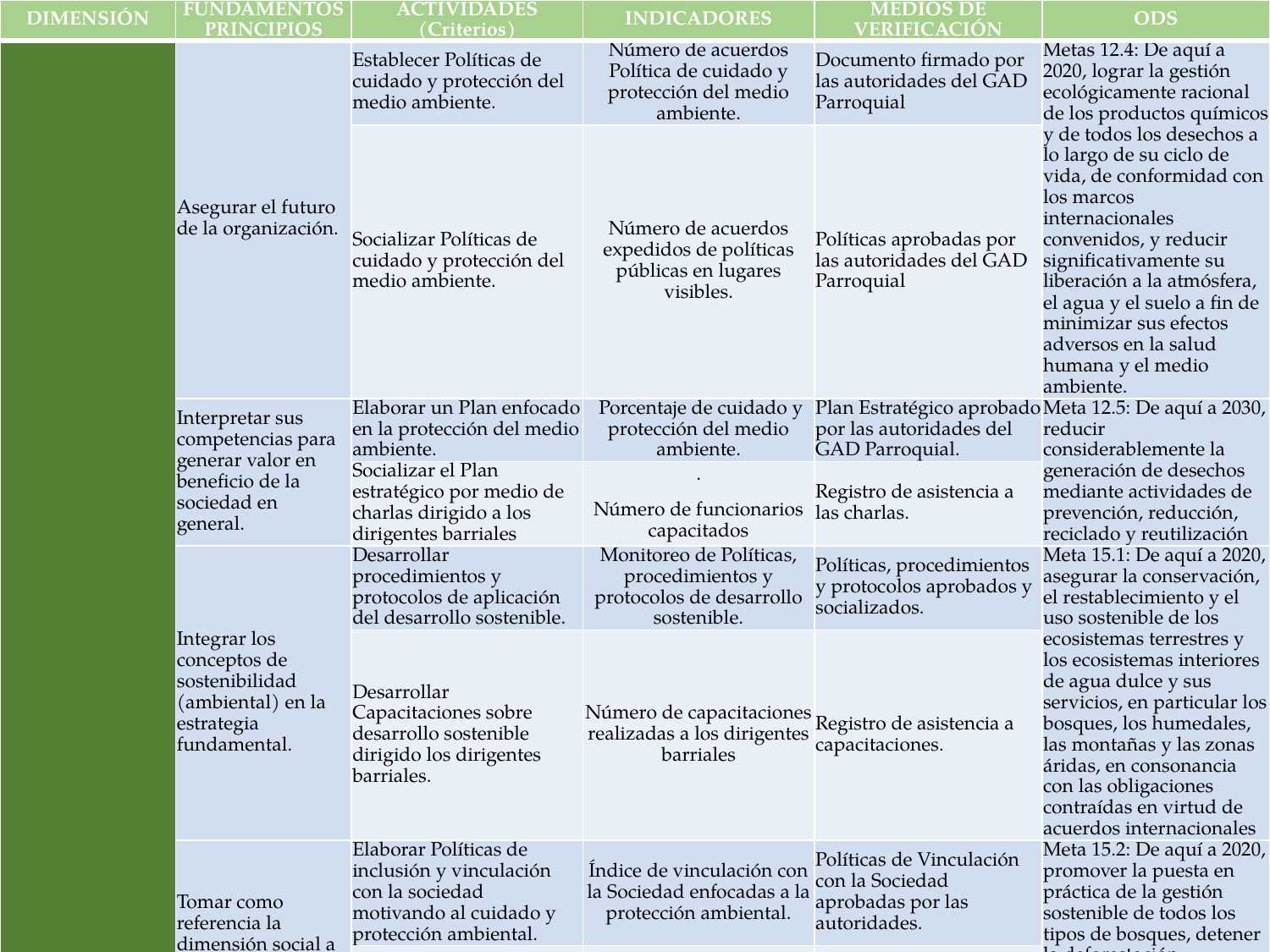

| DIMENSIÓN | FUNDAMENTOS PRINCIPIOS | ACTIVIDADES (Criterios) | INDICADORES | MEDIOS DE VERIFICACIÓN | ODS |
| --- | --- | --- | --- | --- | --- |
| AMBIENTAL | Asegurar el futuro de la organización. | Establecer Políticas de cuidado y protección del medio ambiente. | Número de acuerdos Política de cuidado y protección del medio ambiente. | Documento firmado por las autoridades del GAD Parroquial | Metas 12.4: De aquí a 2020, lograr la gestión ecológicamente racional de los productos químicos y de todos los desechos a lo largo de su ciclo de vida, de conformidad con los marcos internacionales convenidos, y reducir significativamente su liberación a la atmósfera, el agua y el suelo a fin de minimizar sus efectos adversos en la salud humana y el medio ambiente. |
|  |  | Socializar Políticas de cuidado y protección del medio ambiente. | Número de acuerdos expedidos de políticas públicas en lugares visibles. | Políticas aprobadas por las autoridades del GAD Parroquial |  |
|  | Interpretar sus competencias para generar valor en beneficio de la sociedad en general. | Elaborar un Plan enfocado en la protección del medio ambiente. | Porcentaje de cuidado y protección del medio ambiente. | Plan Estratégico aprobado por las autoridades del GAD Parroquial. | Meta 12.5: De aquí a 2030, reducir considerablemente la generación de desechos mediante actividades de prevención, reducción, reciclado y reutilización |
|  |  | Socializar el Plan estratégico por medio de charlas dirigido a los dirigentes barriales | . Número de funcionarios capacitados | Registro de asistencia a las charlas. |  |
|  | Integrar los conceptos de sostenibilidad (ambiental) en la estrategia fundamental. | Desarrollar procedimientos y protocolos de aplicación del desarrollo sostenible. | Monitoreo de Políticas, procedimientos y protocolos de desarrollo sostenible. | Políticas, procedimientos y protocolos aprobados y socializados. | Meta 15.1: De aquí a 2020, asegurar la conservación, el restablecimiento y el uso sostenible de los ecosistemas terrestres y los ecosistemas interiores de agua dulce y sus servicios, en particular los bosques, los humedales, las montañas y las zonas áridas, en consonancia con las obligaciones contraídas en virtud de acuerdos internacionales |
|  |  | Desarrollar Capacitaciones sobre desarrollo sostenible dirigido los dirigentes barriales. | Número de capacitaciones realizadas a los dirigentes barriales | Registro de asistencia a capacitaciones. |  |
|  | Tomar como referencia la dimensión social a la hora de equilibrar las políticas públicas que afrontan. | Elaborar Políticas de inclusión y vinculación con la sociedad motivando al cuidado y protección ambiental. | Índice de vinculación con la Sociedad enfocadas a la protección ambiental. | Políticas de Vinculación con la Sociedad aprobadas por las autoridades. | Meta 15.2: De aquí a 2020, promover la puesta en práctica de la gestión sostenible de todos los tipos de bosques, detener la deforestación, recuperar los bosques degradados y aumentar considerablemente la forestación y la reforestación a nivel mundial. |
|  |  | Desarrollar convenios de vinculación con la sociedad enfocados a la protección ambiental. | Número de convenios de vinculación firmados con diferentes tipos de Organizaciones | Documentos de vinculación firmados por las partes interesadas. |  |
|  | Animar a los grupos de interés a participar en actividades en beneficio de la sociedad. | Formar equipos, para trabajar en proyectos ambientales. | Número de equipos de trabajo formados, para trabajar en proyectos ambientales | Informe de los equipos de trabajo. | Meta 15.4: De aquí a 2030, asegurar la conservación de los ecosistemas montañosos, incluida su diversidad biológica, a fin de mejorar su capacidad de proporcionar beneficios esenciales para el desarrollo sostenible. |
|  |  | Capacitar a los equipos de trabajo que participan en los proyectos ambientales. | Capacitación del personal. | Registros de asistencia a los cursos de capacitación. |  |
|  | Asignar recursos según las necesidades para que la organización sea y se mantenga competitiva a largo plazo. | Elaborar el presupuesto económico y financiero de las diferentes áreas y de los proyectos ambientales. | Número de informes presentados para su análisis. | Informes financieros y económicos aprobados por las autoridades. | Meta 15.a: Movilizar y aumentar significativamente los recursos financieros procedentes de todas las fuentes para conservar y utilizar de forma sostenible la biodiversidad y los ecosistemas |
|  |  | Realizar un análisis financiero del presupuesto anual y de las necesidades de los proyectos ambientales. | Estadísticas del análisis económico financiero realizado. | Informes económicos financieros del GAD Parroquial. |  |
|  | Diseñar la cartera de productos y servicios públicos y gestionar activamente su ciclo de vida de manera responsable. | Desarrollar un Plan Estratégico para el manejo de productos y servicios el GAD Parroquial | Monitoreo de manejo de productos y servicios. | Plan Estratégico para el manejo de productos y servicios aprobado por las autoridades del GAD Parroquial | Meta 10.2: De aquí a 2030, potenciar y promover la inclusión social, económica y política de todas las personas, independientemente de su edad, sexo, discapacidad, raza, etnia, origen, religión o situación económica u otra condición. |
|  |  | Implementar el área para el manejo de productos y servicios. | Porcentaje en el manejo de productos y servicios. | Área implementada para el manejo de productos y servicios. |  |
|  | Demostrar la medición y optimización del impacto de operaciones, sobre la salud pública, la seguridad y el medio ambiente. | Desarrollar un Plan de Cuidado y Protección del Medio Ambiente. | Porcentaje Cuidado y Protección del Medio Ambiente. | Plan de Cuidado y Protección Ambiental aprobado por las autoridades del GAD Parroquial. | Meta 12.8: De aquí a 2030, asegurar que las personas de todo el mundo tengan la información y los conocimientos pertinentes para el desarrollo sostenible y los estilos de vida en armonía con la naturaleza |
|  |  | Socializar el Plan Cuidado y Protección Ambiental por medio de charlas y capacitaciones. | . Número de funcionarios capacitados | Registro de asistencia a charlas y capacitaciones. |  |
|  | Promover activamente los estándares económicos en la organización. | Elaborar un Plan de manejo económico enfocado a la protección ambiental. | Análisis de manejo económico. | Plan de manejo económico aprobado por las autoridades del GAD Parroquial | Meta 12.5: De aquí a 2030, reducir considerablemente la generación de desechos mediante actividades de prevención, reducción, reciclado y reutilización |